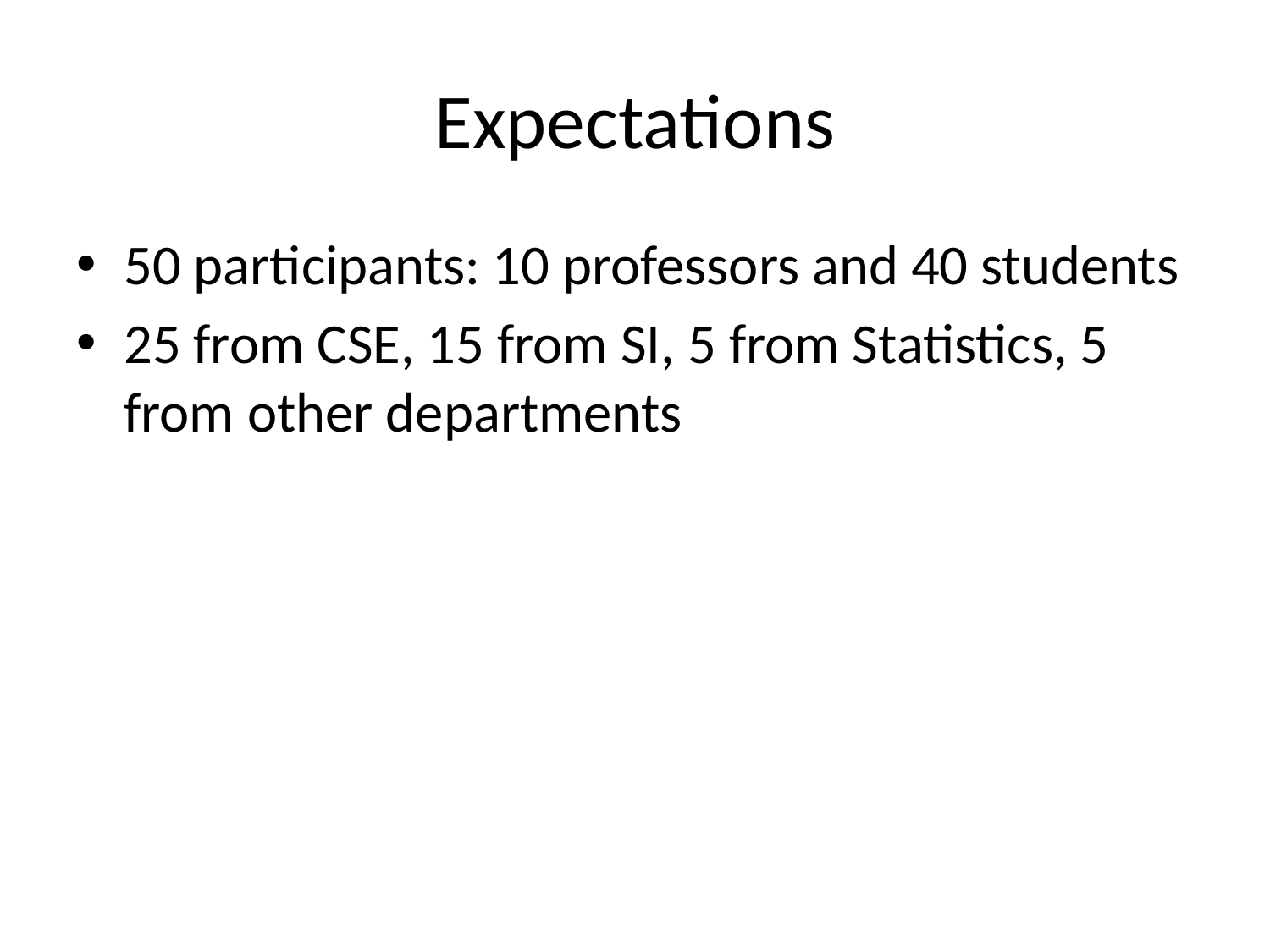

# Expectations
50 participants: 10 professors and 40 students
25 from CSE, 15 from SI, 5 from Statistics, 5 from other departments